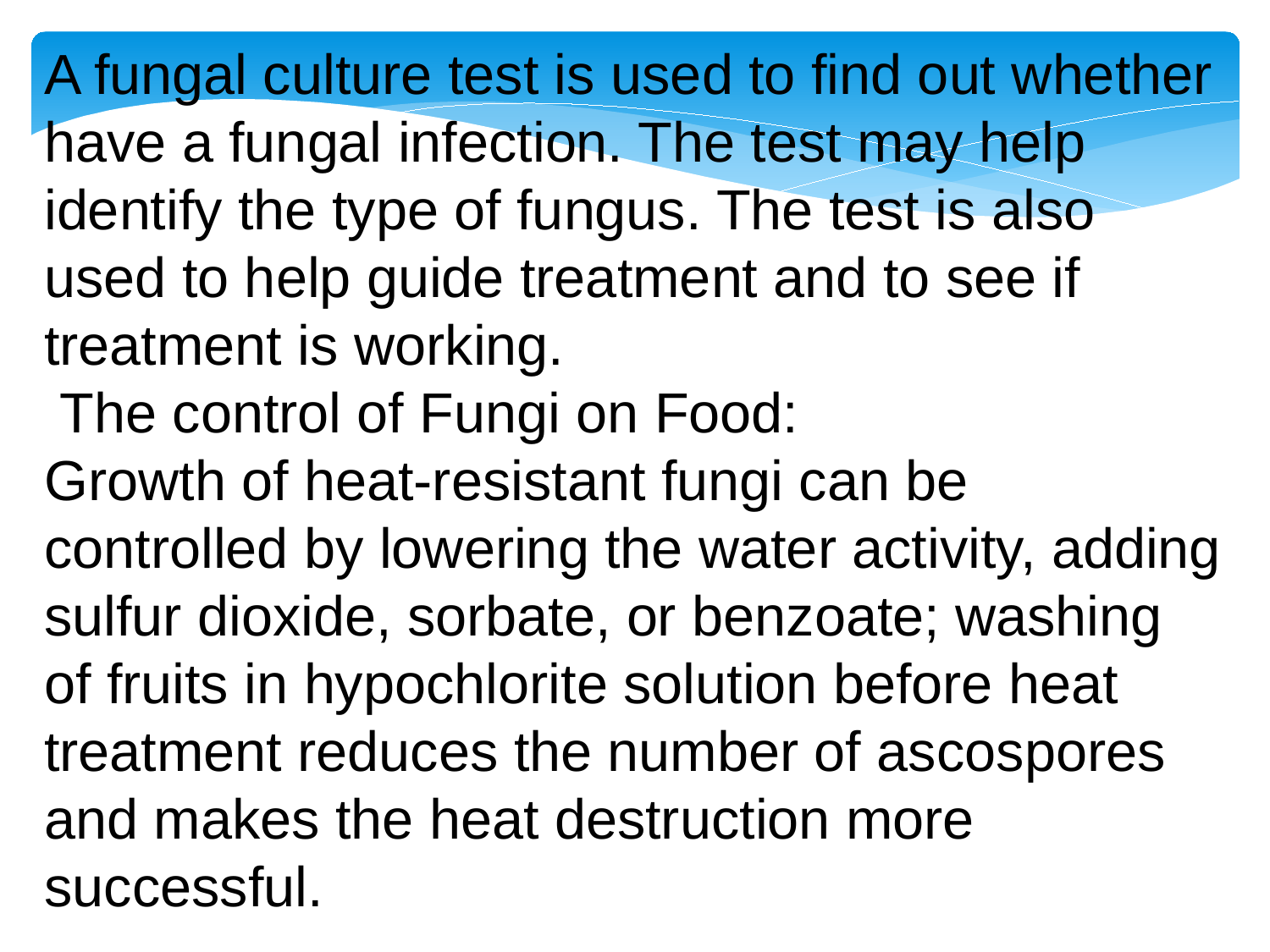

A fungal culture test is used to find out whether have a fungal infection. The test may help identify the type of fungus. The test is also used to help guide treatment and to see if treatment is working.
 The control of Fungi on Food:
Growth of heat-resistant fungi can be controlled by lowering the water activity, adding sulfur dioxide, sorbate, or benzoate; washing of fruits in hypochlorite solution before heat treatment reduces the number of ascospores and makes the heat destruction more successful.